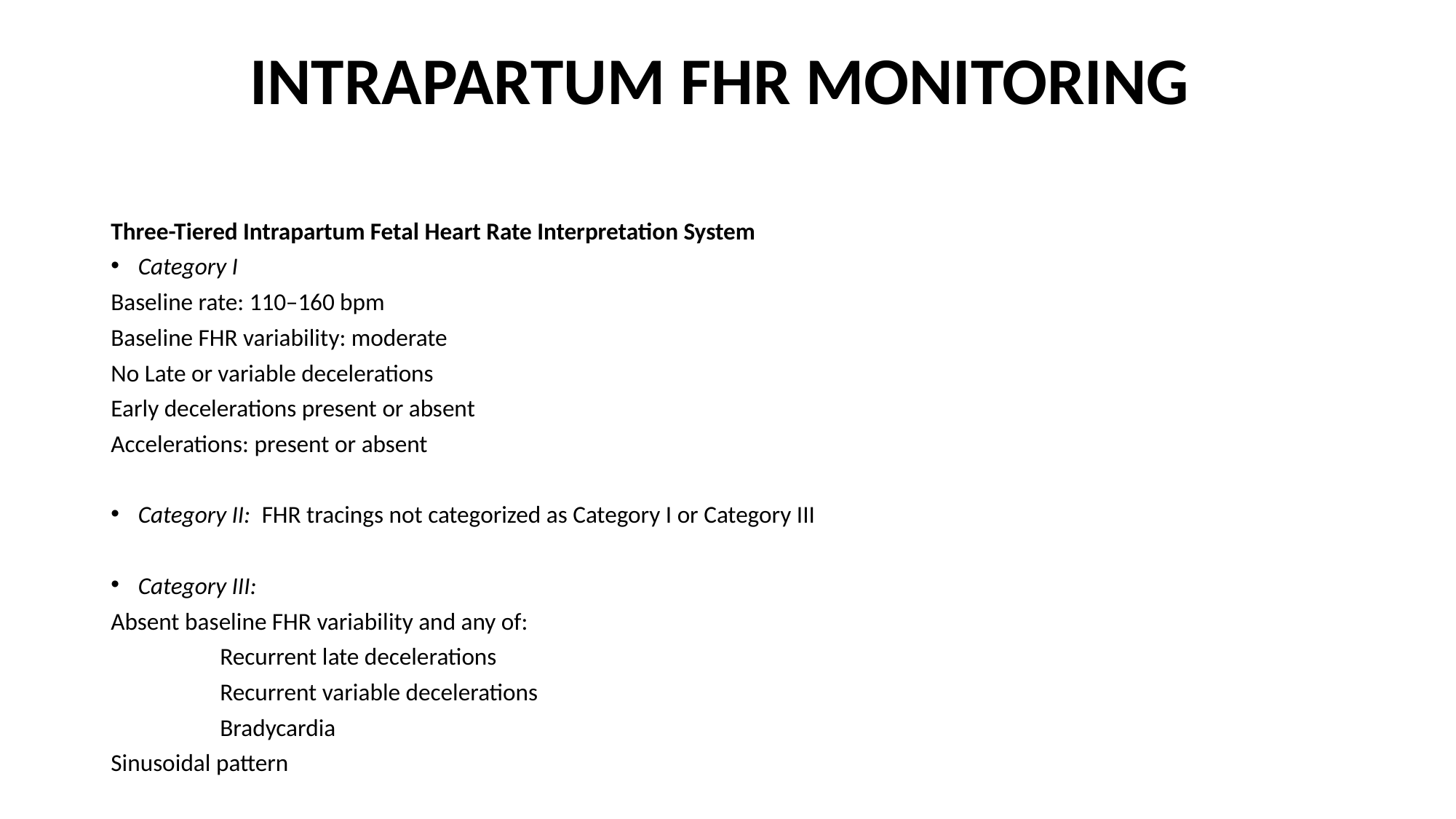

# INTRAPARTUM FHR MONITORING
Three-Tiered Intrapartum Fetal Heart Rate Interpretation System
Category I
Baseline rate: 110–160 bpm
Baseline FHR variability: moderate
No Late or variable decelerations
Early decelerations present or absent
Accelerations: present or absent

Category II:  FHR tracings not categorized as Category I or Category III

Category III:
Absent baseline FHR variability and any of:
	Recurrent late decelerations
	Recurrent variable decelerations
	Bradycardia
Sinusoidal pattern